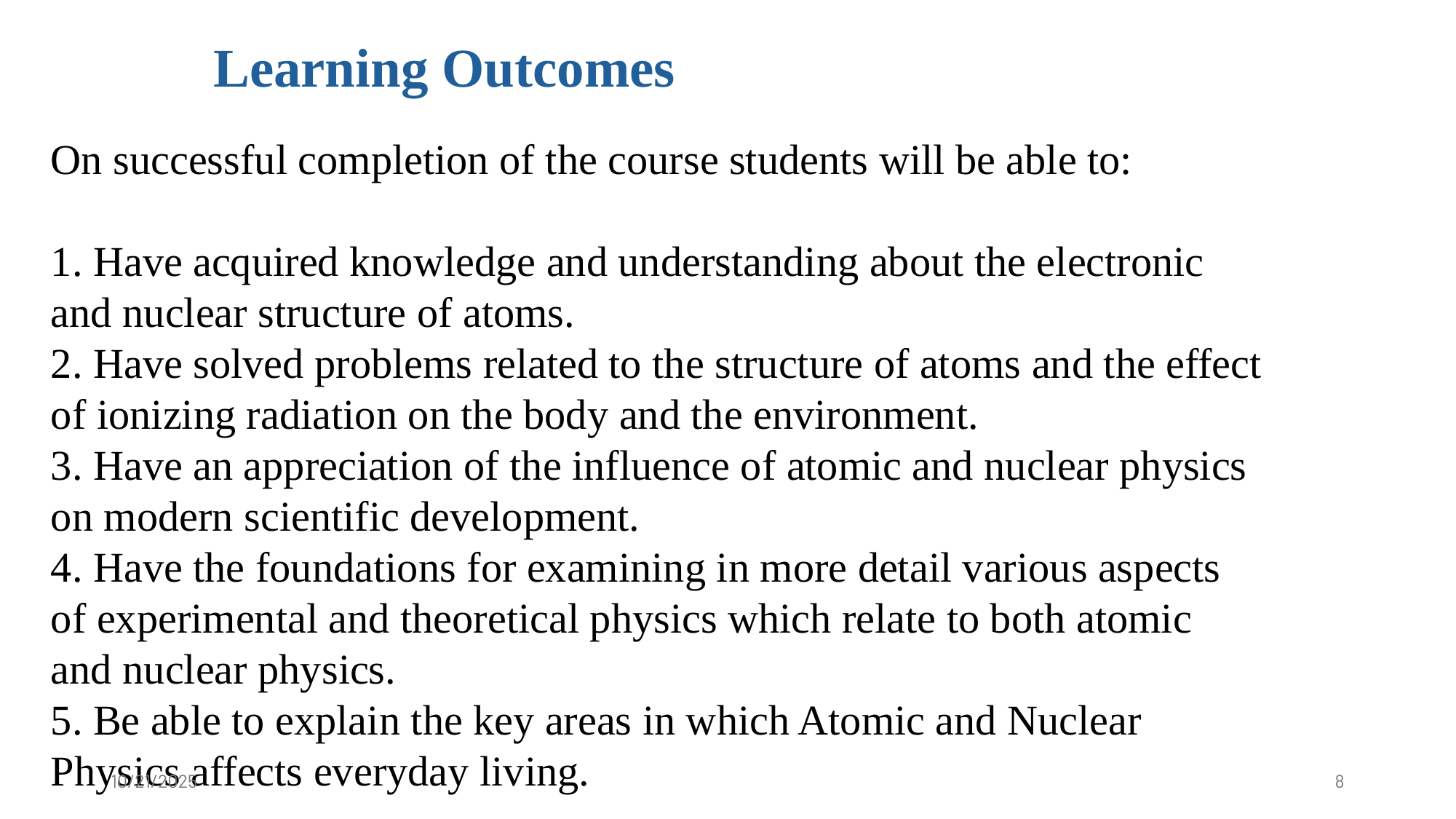

Learning Outcomes
On successful completion of the course students will be able to:

1. Have acquired knowledge and understanding about the electronic and nuclear structure of atoms.
2. Have solved problems related to the structure of atoms and the effect of ionizing radiation on the body and the environment.
3. Have an appreciation of the influence of atomic and nuclear physics on modern scientific development.
4. Have the foundations for examining in more detail various aspects of experimental and theoretical physics which relate to both atomic and nuclear physics.
5. Be able to explain the key areas in which Atomic and Nuclear Physics affects everyday living.
10/21/2025
8